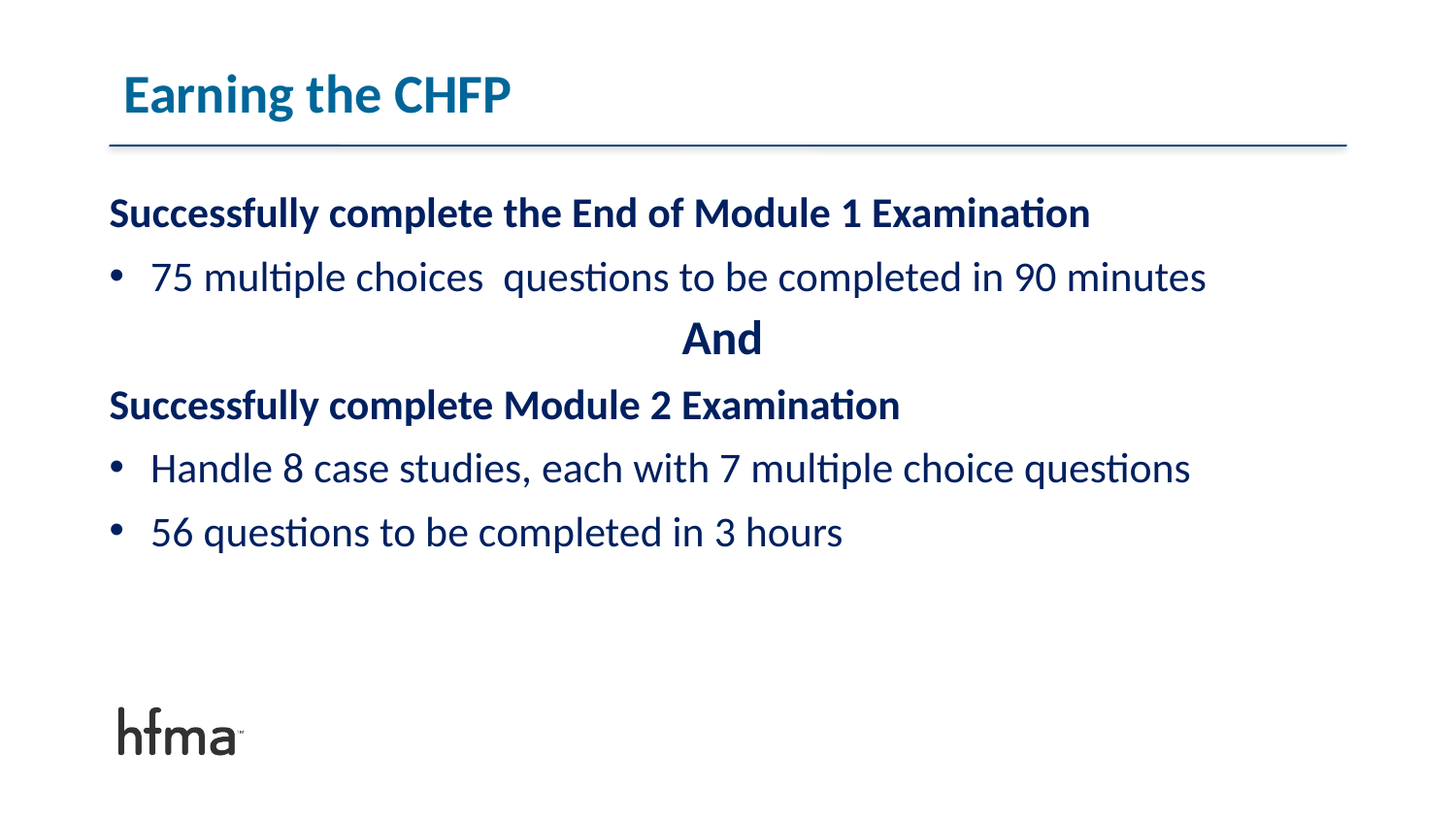

# Earning the CHFP
Successfully complete the End of Module 1 Examination
75 multiple choices  questions to be completed in 90 minutes
And
Successfully complete Module 2 Examination
Handle 8 case studies, each with 7 multiple choice questions
56 questions to be completed in 3 hours